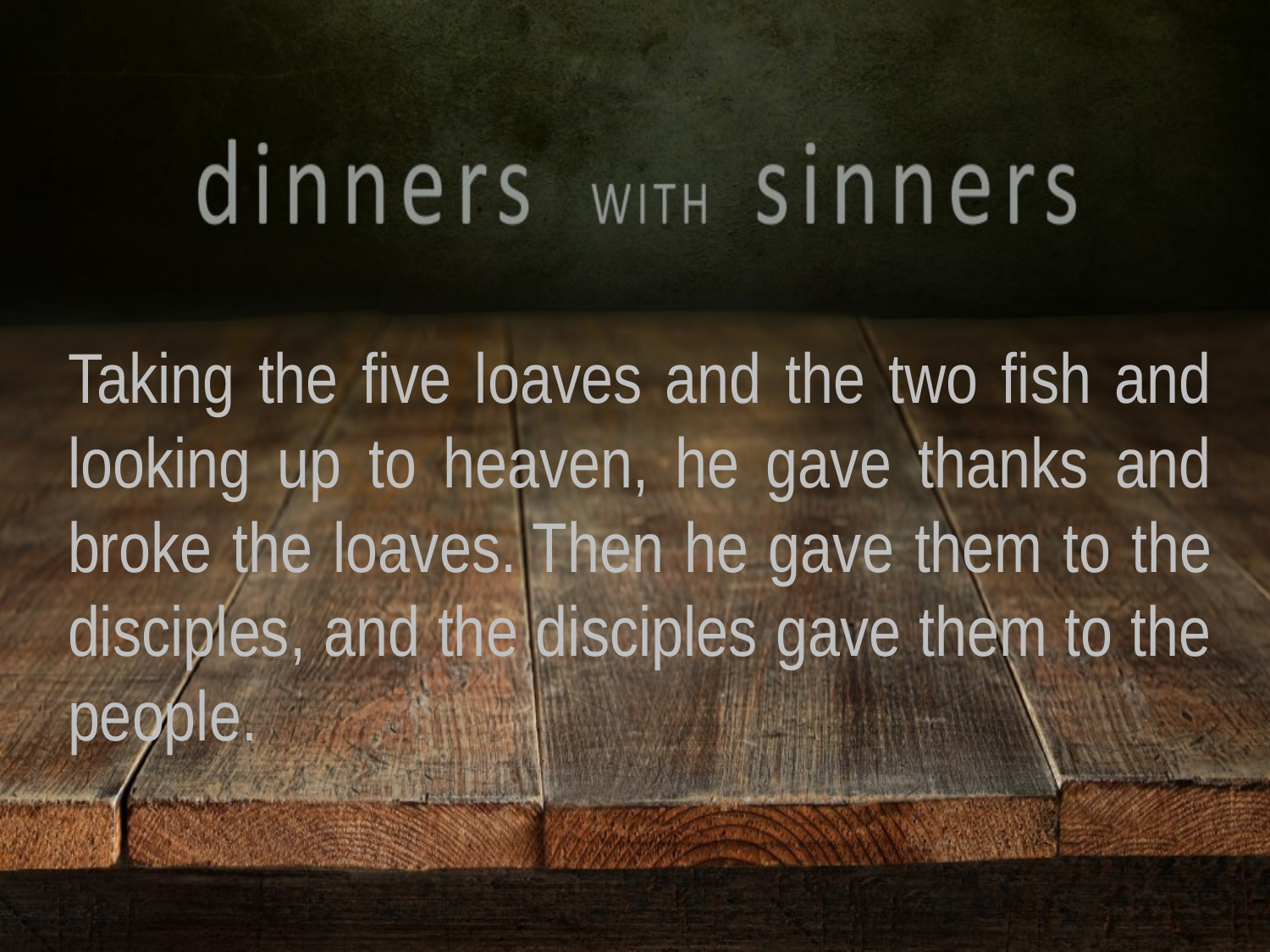

Taking the five loaves and the two fish and looking up to heaven, he gave thanks and broke the loaves. Then he gave them to the disciples, and the disciples gave them to the people.